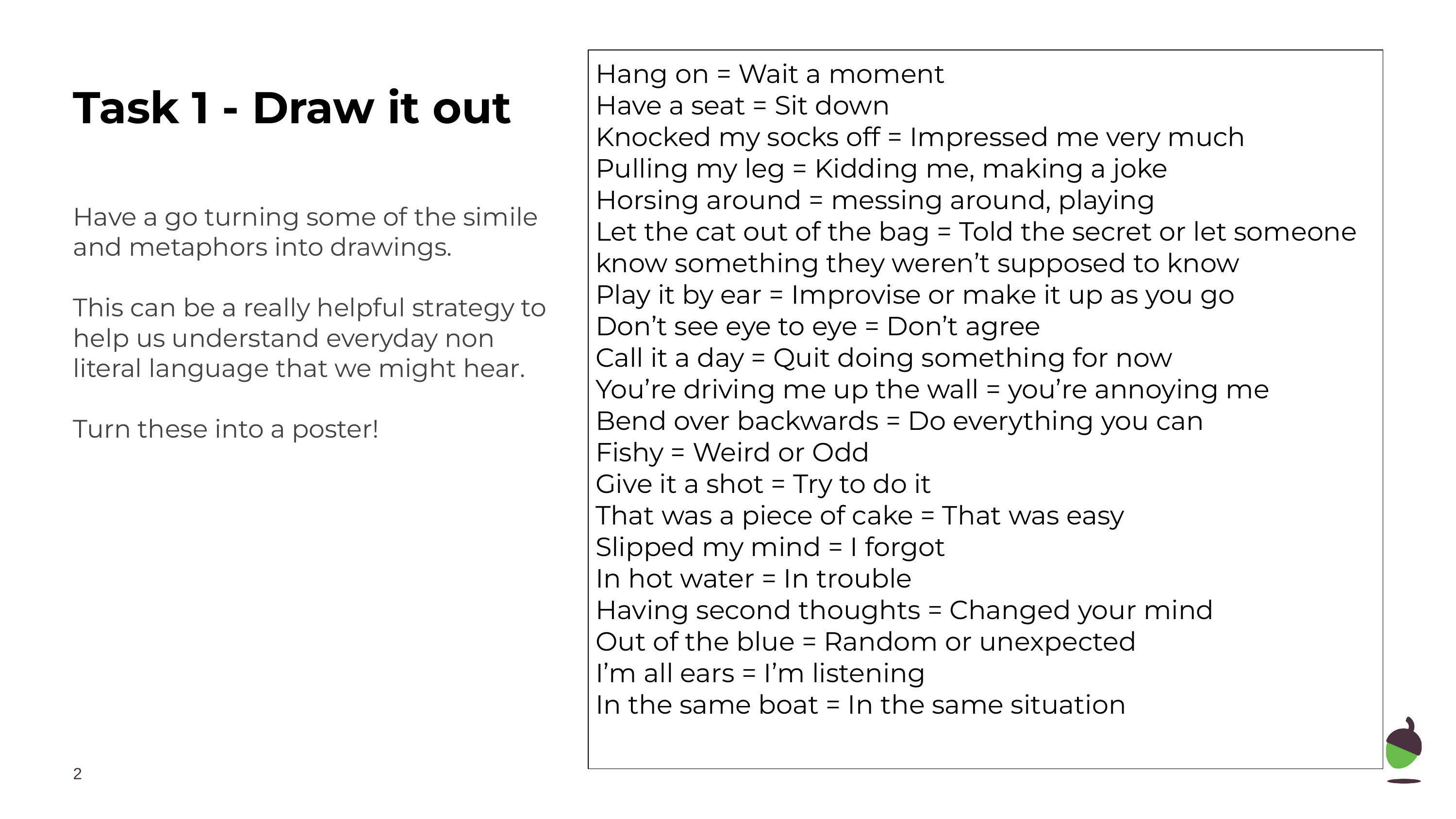

Hang on = Wait a moment
Have a seat = Sit down
Knocked my socks off = Impressed me very much
Pulling my leg = Kidding me, making a joke
Horsing around = messing around, playing
Let the cat out of the bag = Told the secret or let someone know something they weren’t supposed to know
Play it by ear = Improvise or make it up as you go
Don’t see eye to eye = Don’t agree
Call it a day = Quit doing something for now
You’re driving me up the wall = you’re annoying me
Bend over backwards = Do everything you can
Fishy = Weird or Odd
Give it a shot = Try to do it
That was a piece of cake = That was easy
Slipped my mind = I forgot
In hot water = In trouble
Having second thoughts = Changed your mind
Out of the blue = Random or unexpected
I’m all ears = I’m listening
In the same boat = In the same situation
# Task 1 - Draw it out
Have a go turning some of the simile and metaphors into drawings.

This can be a really helpful strategy to help us understand everyday non literal language that we might hear.

Turn these into a poster!

2